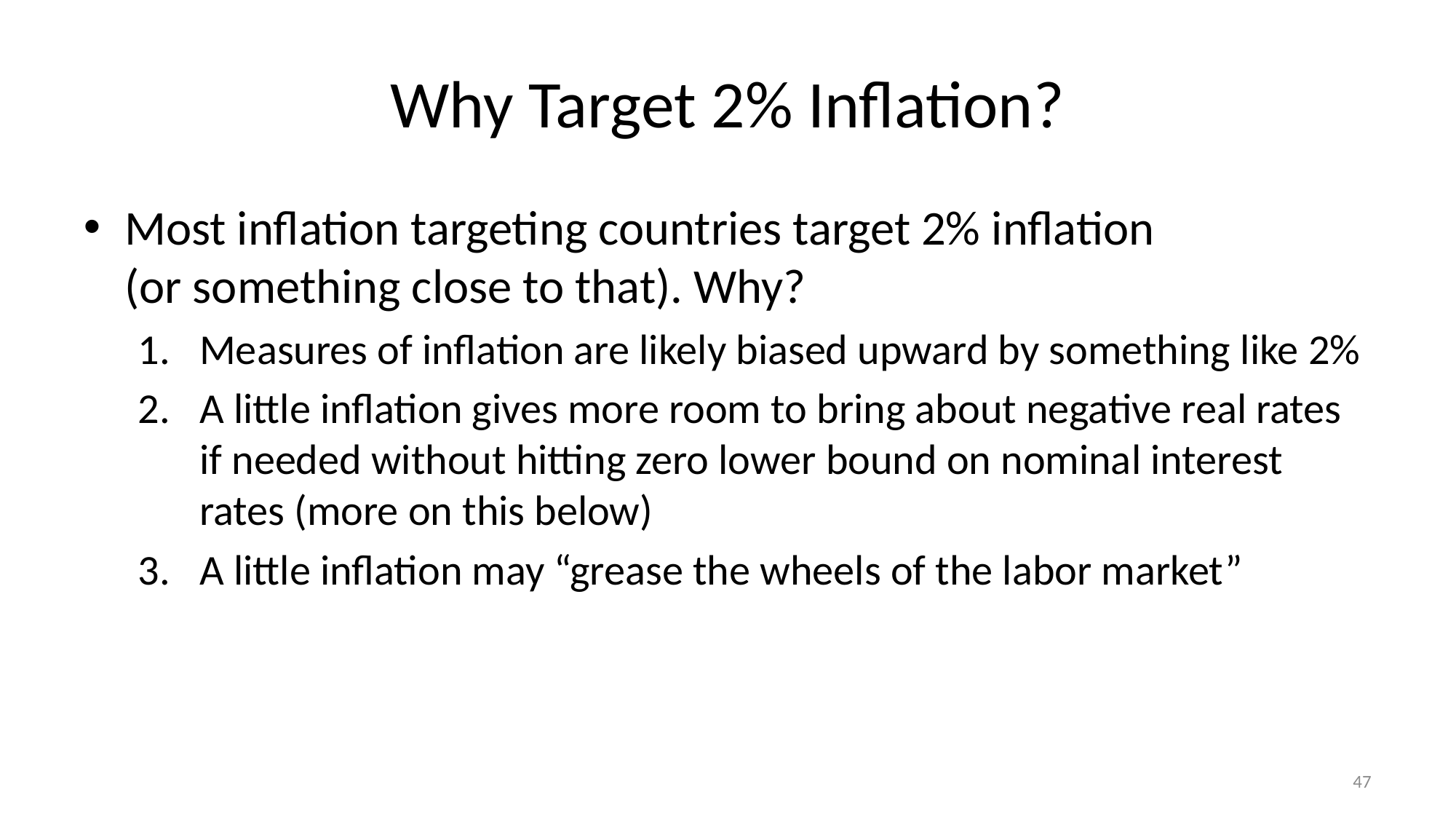

# Why Target 2% Inflation?
Most inflation targeting countries target 2% inflation
(or something close to that). Why?
Measures of inflation are likely biased upward by something like 2%
A little inflation gives more room to bring about negative real rates if needed without hitting zero lower bound on nominal interest rates (more on this below)
A little inflation may “grease the wheels of the labor market”
47